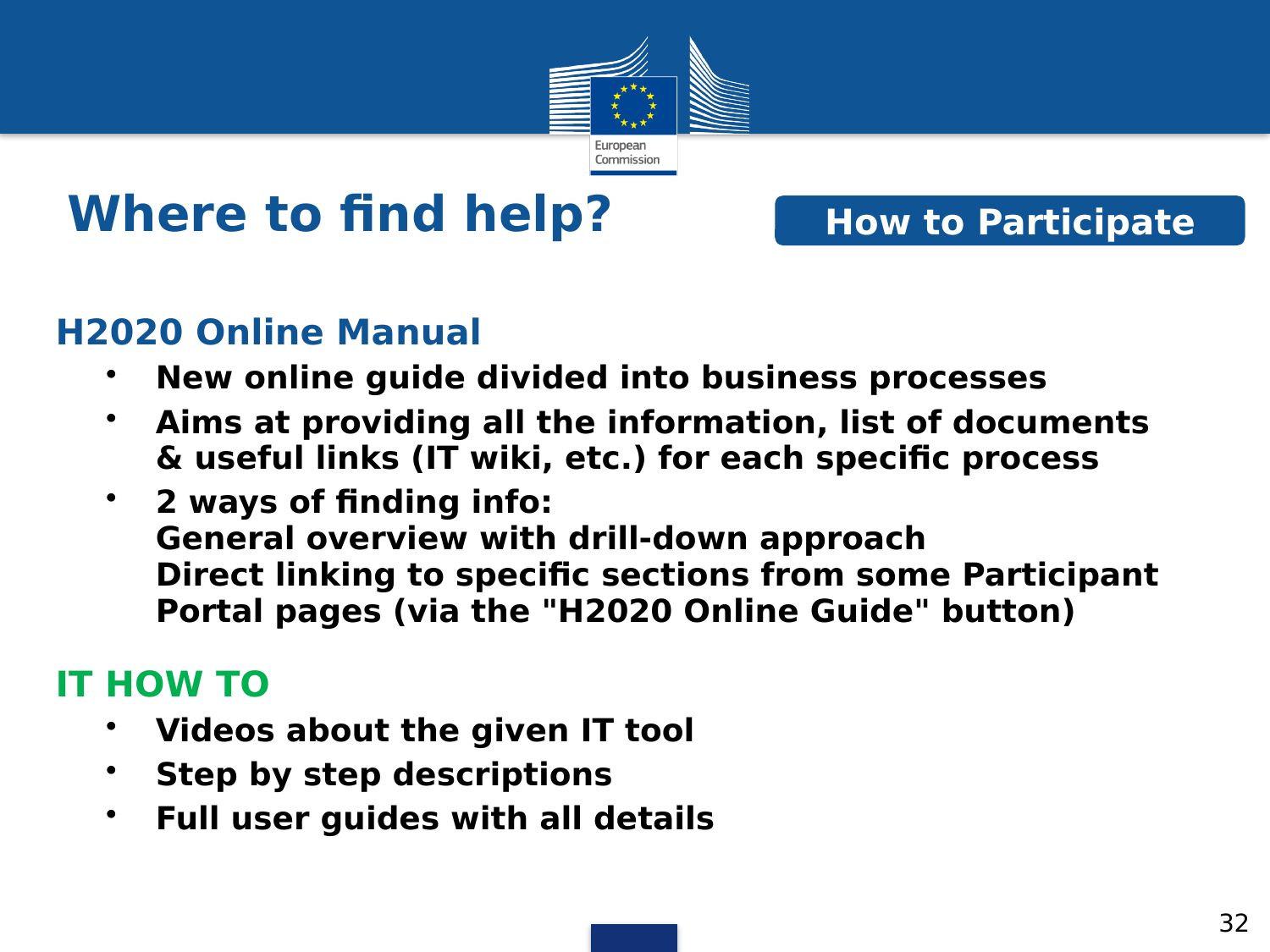

Where to find help?
How to Participate
H2020 Online Manual
New online guide divided into business processes
Aims at providing all the information, list of documents
& useful links (IT wiki, etc.) for each specific process
2 ways of finding info:
General overview with drill-down approach
Direct linking to specific sections from some Participant Portal pages (via the "H2020 Online Guide" button)
IT HOW TO
Videos about the given IT tool
Step by step descriptions
Full user guides with all details
32